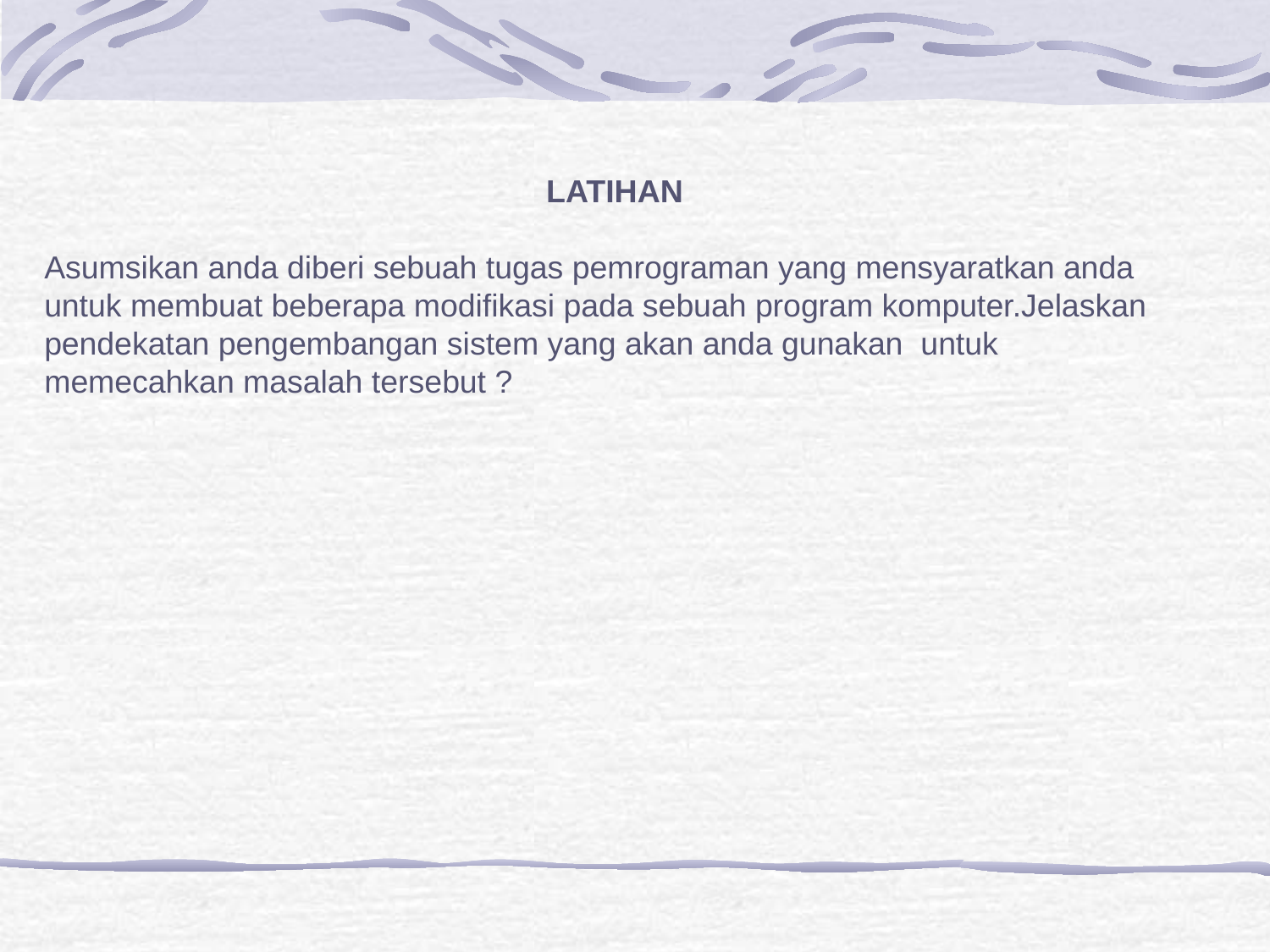

LATIHAN

Asumsikan anda diberi sebuah tugas pemrograman yang mensyaratkan anda untuk membuat beberapa modifikasi pada sebuah program komputer.Jelaskan pendekatan pengembangan sistem yang akan anda gunakan  untuk memecahkan masalah tersebut ?